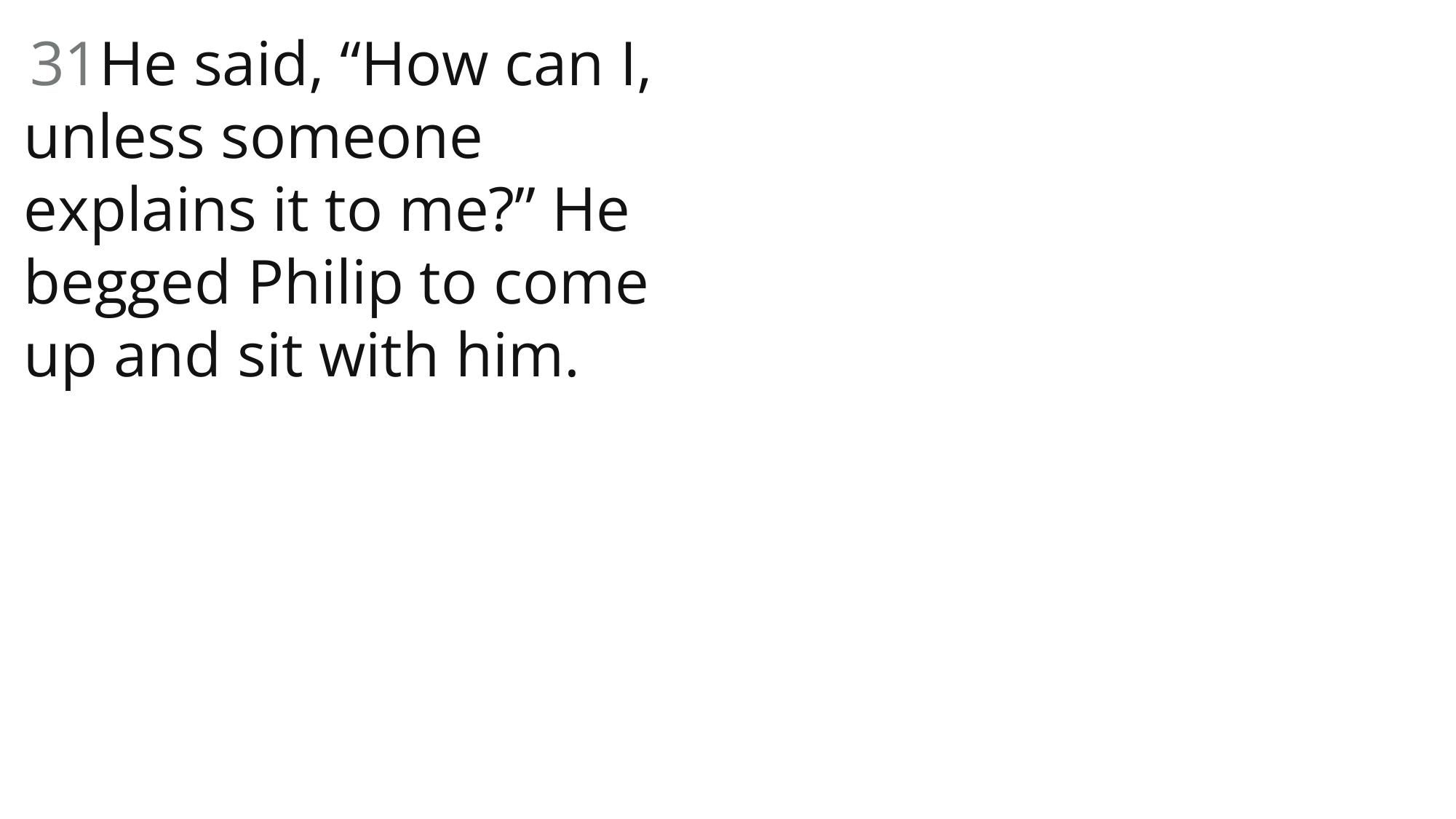

31He said, “How can I, unless someone explains it to me?” He begged Philip to come up and sit with him.